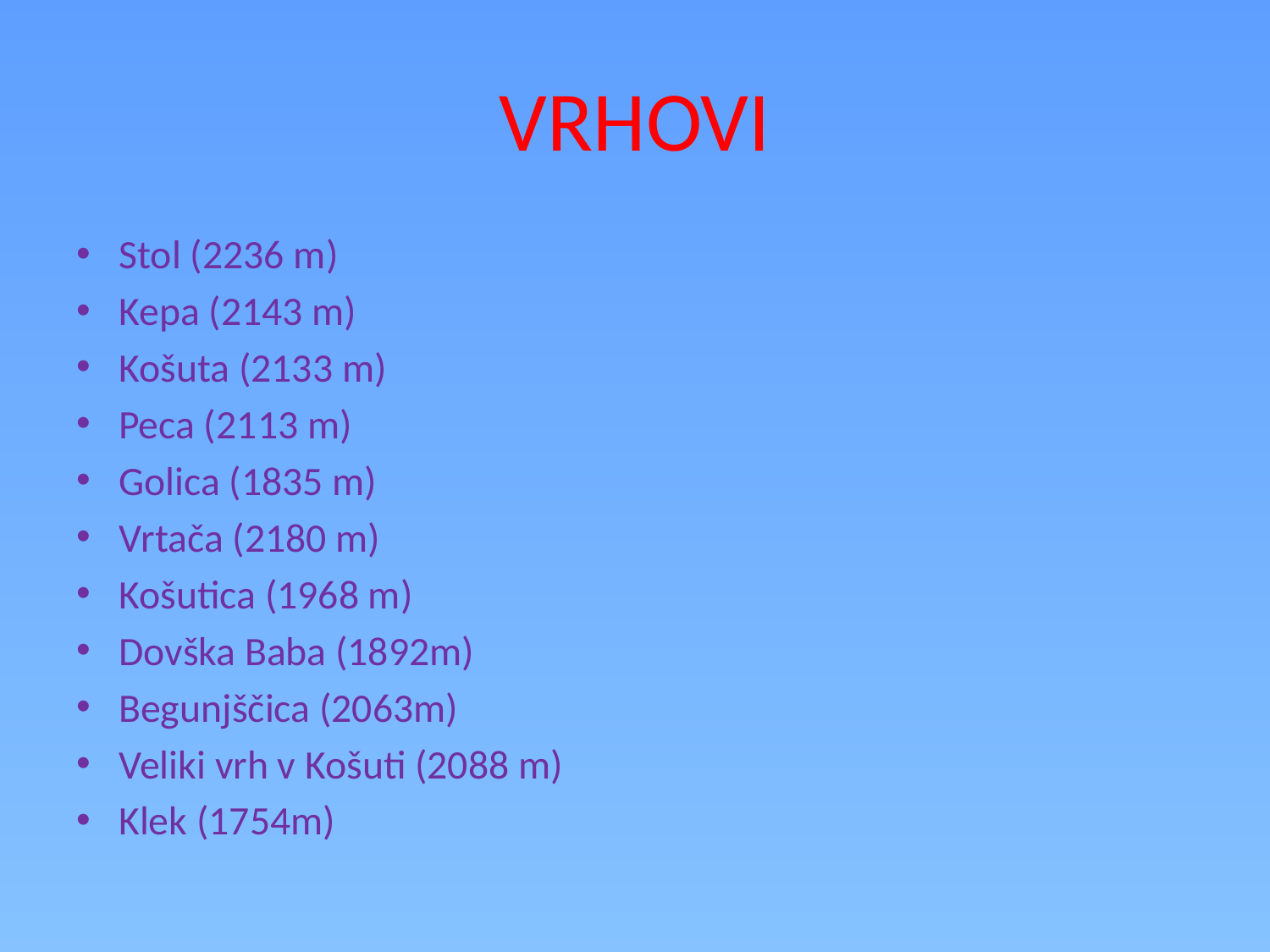

# VRHOVI
Stol (2236 m)
Kepa (2143 m)
Košuta (2133 m)
Peca (2113 m)
Golica (1835 m)
Vrtača (2180 m)
Košutica (1968 m)
Dovška Baba (1892m)
Begunjščica (2063m)
Veliki vrh v Košuti (2088 m)
Klek (1754m)